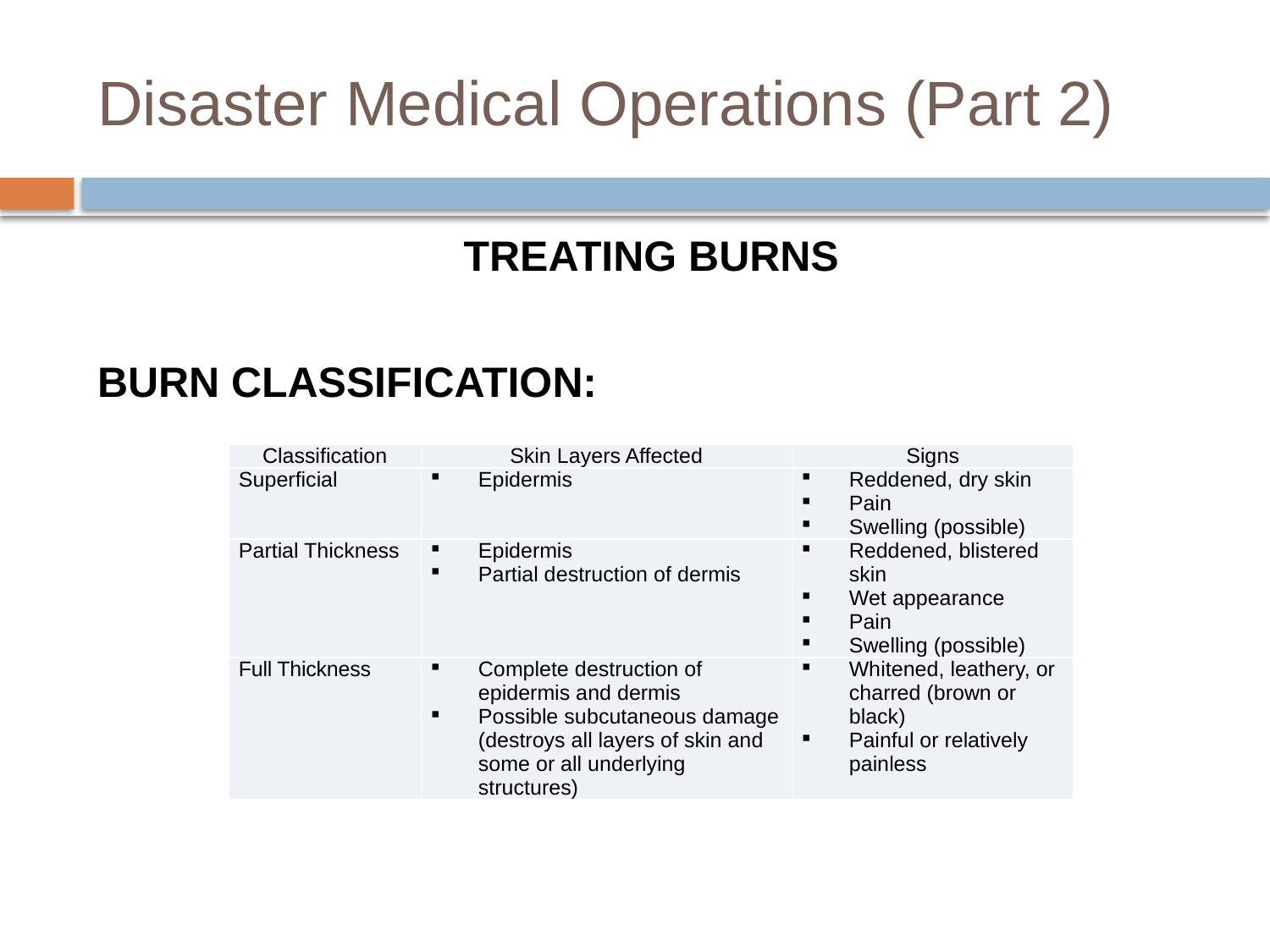

# Disaster Medical Operations (Part 2)
TREATING BURNS

Burn Classification:

| Classification | Skin Layers Affected | Signs |
| --- | --- | --- |
| Superficial | Epidermis | Reddened, dry skin Pain Swelling (possible) |
| Partial Thickness | Epidermis Partial destruction of dermis | Reddened, blistered skin Wet appearance Pain Swelling (possible) |
| Full Thickness | Complete destruction of epidermis and dermis Possible subcutaneous damage (destroys all layers of skin and some or all underlying structures) | Whitened, leathery, or charred (brown or black) Painful or relatively painless |
| Burn Classification |
| --- |